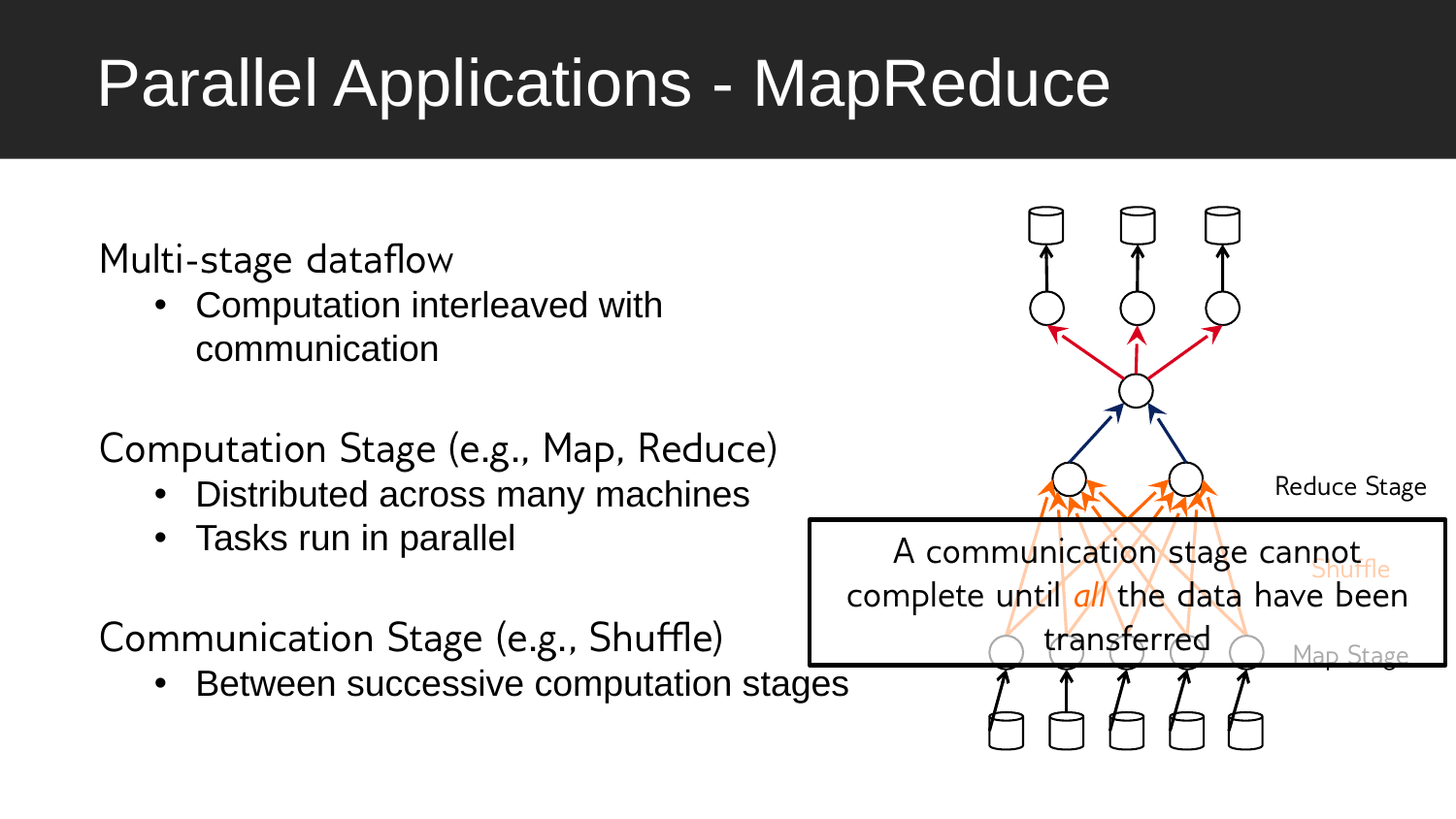

# Parallel Applications - MapReduce

Multi-stage dataflow
Computation interleaved with communication

Computation Stage (e.g., Map, Reduce)
Distributed across many machines
Tasks run in parallel

Communication Stage (e.g., Shuffle)
Between successive computation stages

Reduce Stage

A communication stage cannot complete until all the data have been transferred
Shuffle
Map Stage